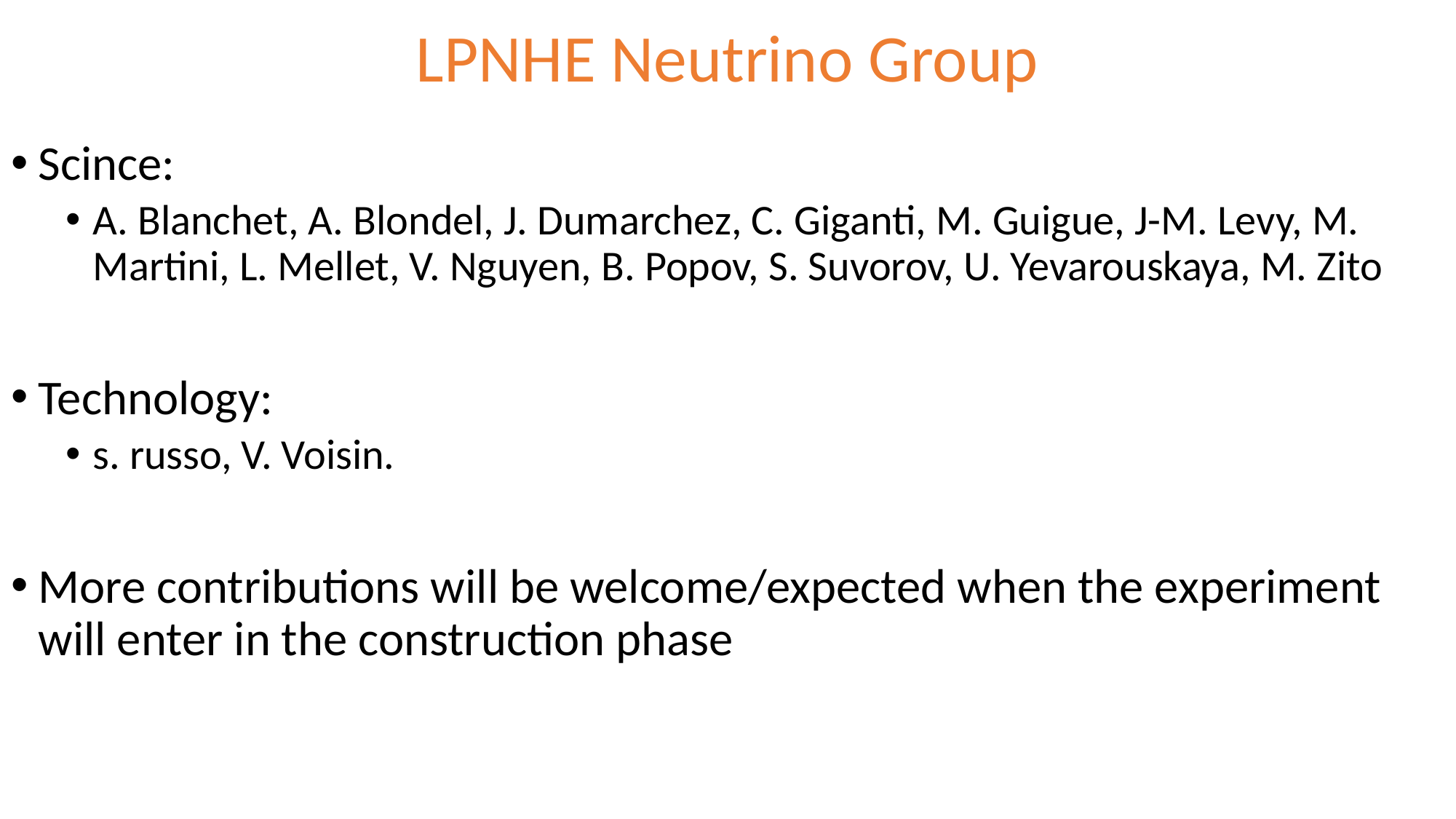

# LPNHE Neutrino Group
Scince:
A. Blanchet, A. Blondel, J. Dumarchez, C. Giganti, M. Guigue, J-M. Levy, M. Martini, L. Mellet, V. Nguyen, B. Popov, S. Suvorov, U. Yevarouskaya, M. Zito

Technology:
s. russo, V. Voisin.

More contributions will be welcome/expected when the experiment will enter in the construction phase